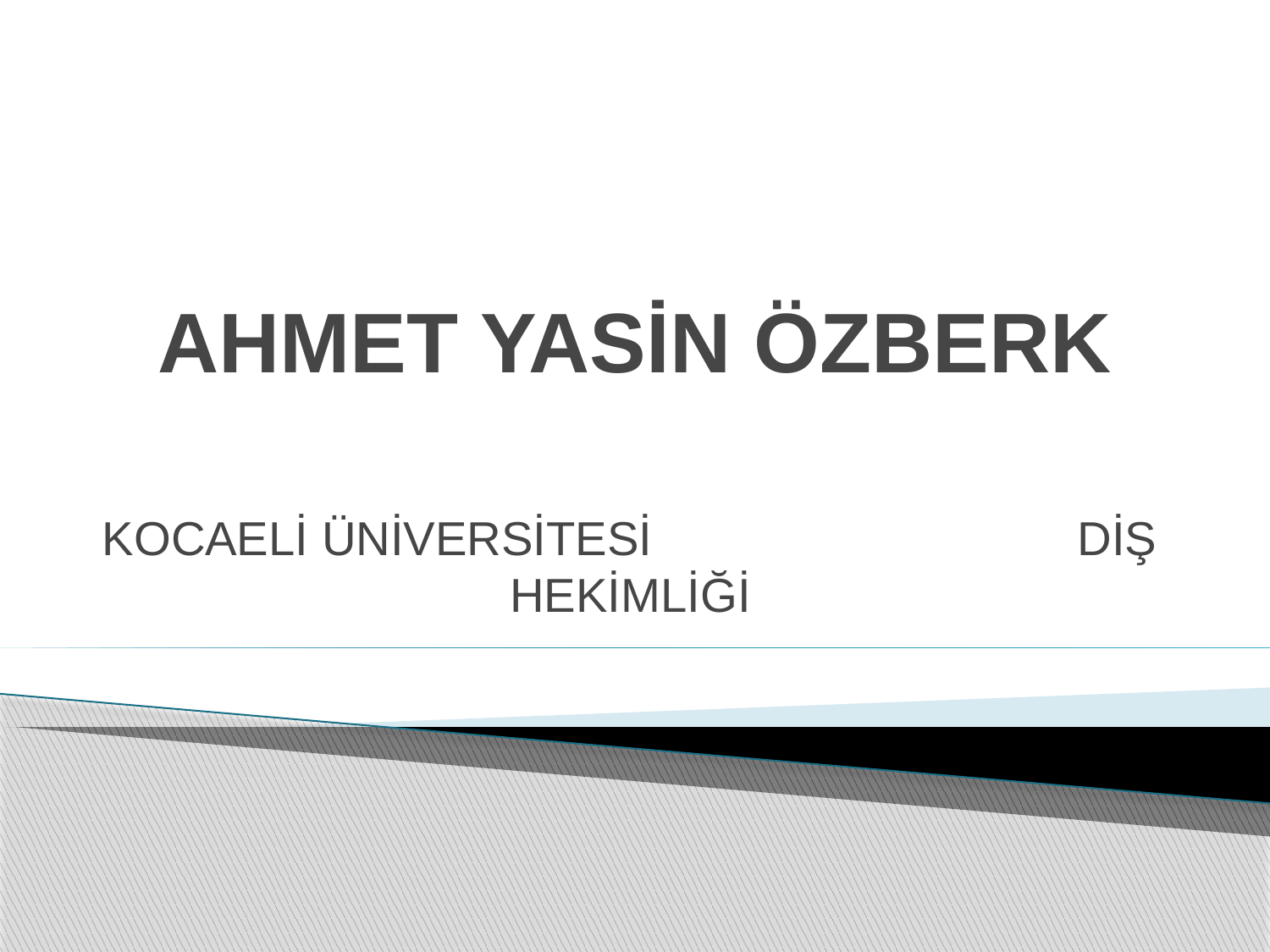

# AHMET YASİN ÖZBERK
KOCAELİ ÜNİVERSİTESİ                                DİŞ HEKİMLİĞİ